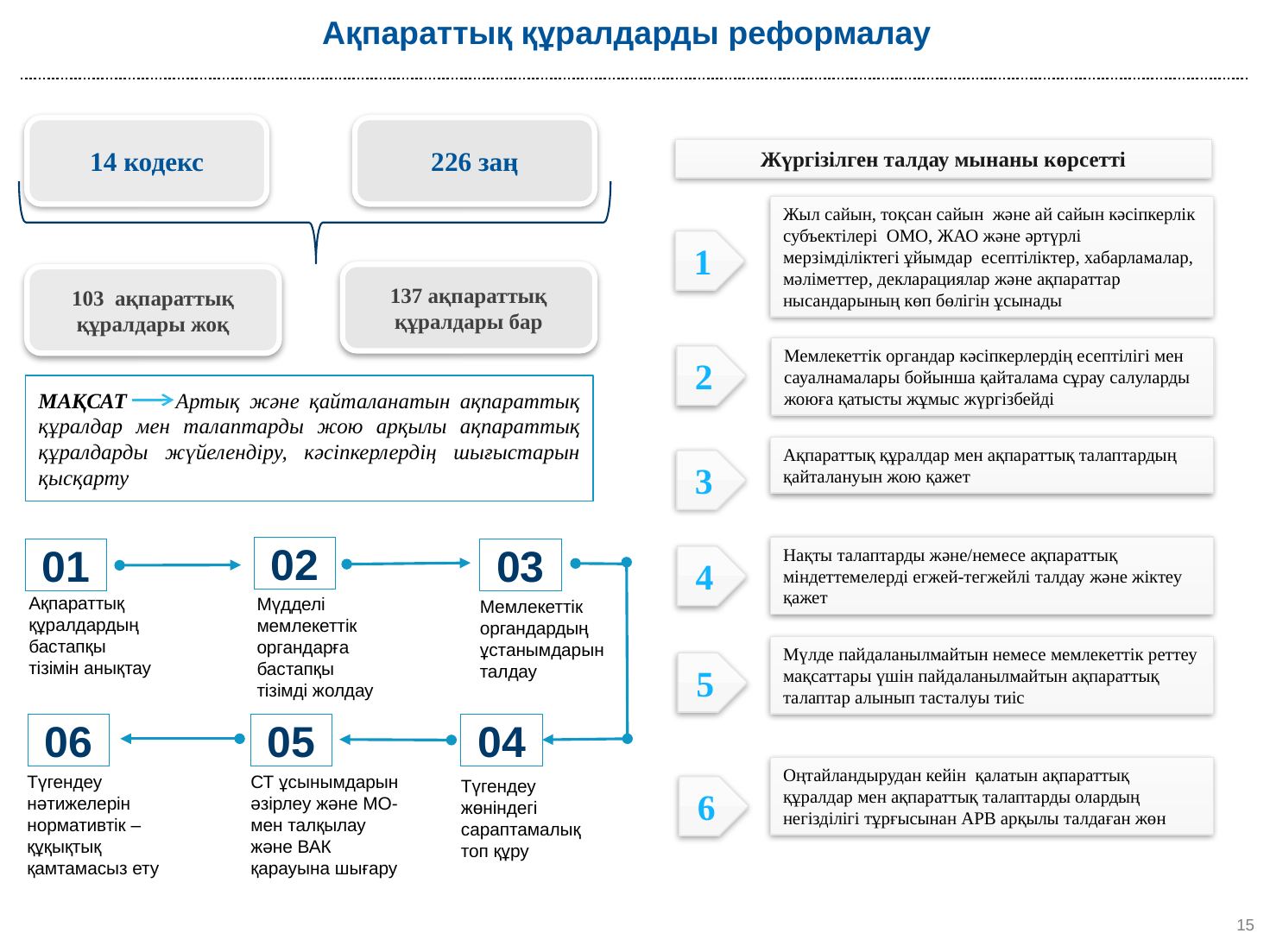

Ақпараттық құралдарды реформалау
14 кодекс
226 заң
Жүргізілген талдау мынаны көрсетті
Жыл сайын, тоқсан сайын  және ай сайын кәсіпкерлік субъектілері  ОМО, ЖАО және әртүрлі мерзімділіктегі ұйымдар  есептіліктер, хабарламалар, мәліметтер, декларациялар және ақпараттар нысандарының көп бөлігін ұсынады
1
137 ақпараттық құралдары бар
103  ақпараттық құралдары жоқ
Мемлекеттік органдар кәсіпкерлердің есептілігі мен сауалнамалары бойынша қайталама сұрау салуларды жоюға қатысты жұмыс жүргізбейді
2
МАҚСАТ     Артық және қайталанатын ақпараттық құралдар мен талаптарды жою арқылы ақпараттық құралдарды жүйелендіру, кәсіпкерлердің шығыстарын қысқарту
Ақпараттық құралдар мен ақпараттық талаптардың қайталануын жою қажет
3
Нақты талаптарды және/немесе ақпараттық міндеттемелерді егжей-тегжейлі талдау және жіктеу қажет
02
01
03
4
Ақпараттық құралдардың бастапқы тізімін анықтау
Мүдделі мемлекеттік органдарға бастапқы тізімді жолдау
Мемлекеттік органдардың ұстанымдарын  талдау
Мүлде пайдаланылмайтын немесе мемлекеттік реттеу мақсаттары үшін пайдаланылмайтын ақпараттық талаптар алынып тасталуы тиіс
5
06
05
04
Оңтайландырудан кейін  қалатын ақпараттық құралдар мен ақпараттық талаптарды олардың негізділігі тұрғысынан АРВ арқылы талдаған жөн
Түгендеу нәтижелерін нормативтік –құқықтық қамтамасыз ету
СТ ұсынымдарын әзірлеу және МО- мен талқылау және ВАК қарауына шығару
Түгендеу жөніндегі сараптамалық топ құру
6